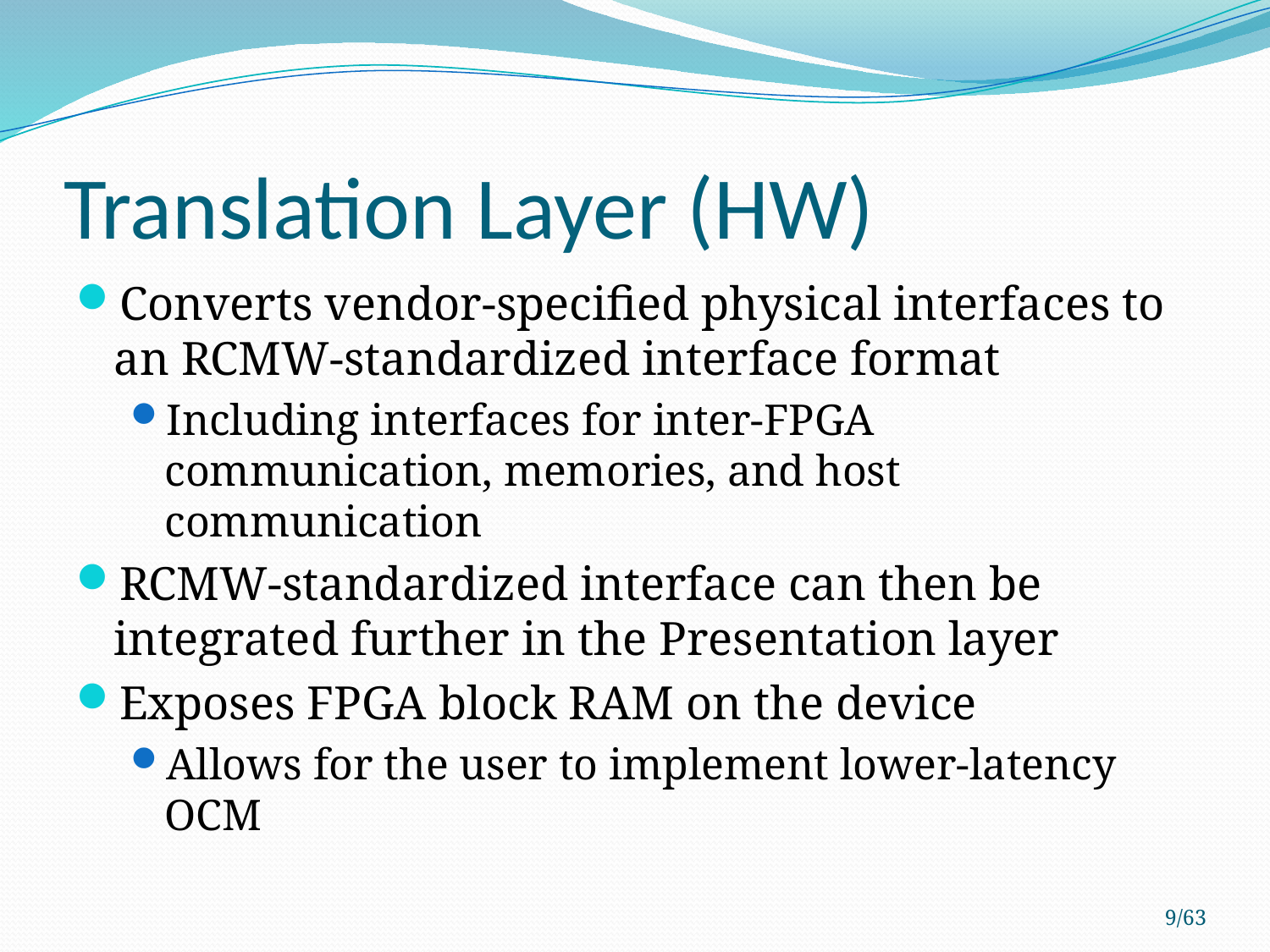

# Translation Layer (HW)
Converts vendor-specified physical interfaces to an RCMW-standardized interface format
Including interfaces for inter-FPGA communication, memories, and host communication
RCMW-standardized interface can then be integrated further in the Presentation layer
Exposes FPGA block RAM on the device
Allows for the user to implement lower-latency OCM
9/63